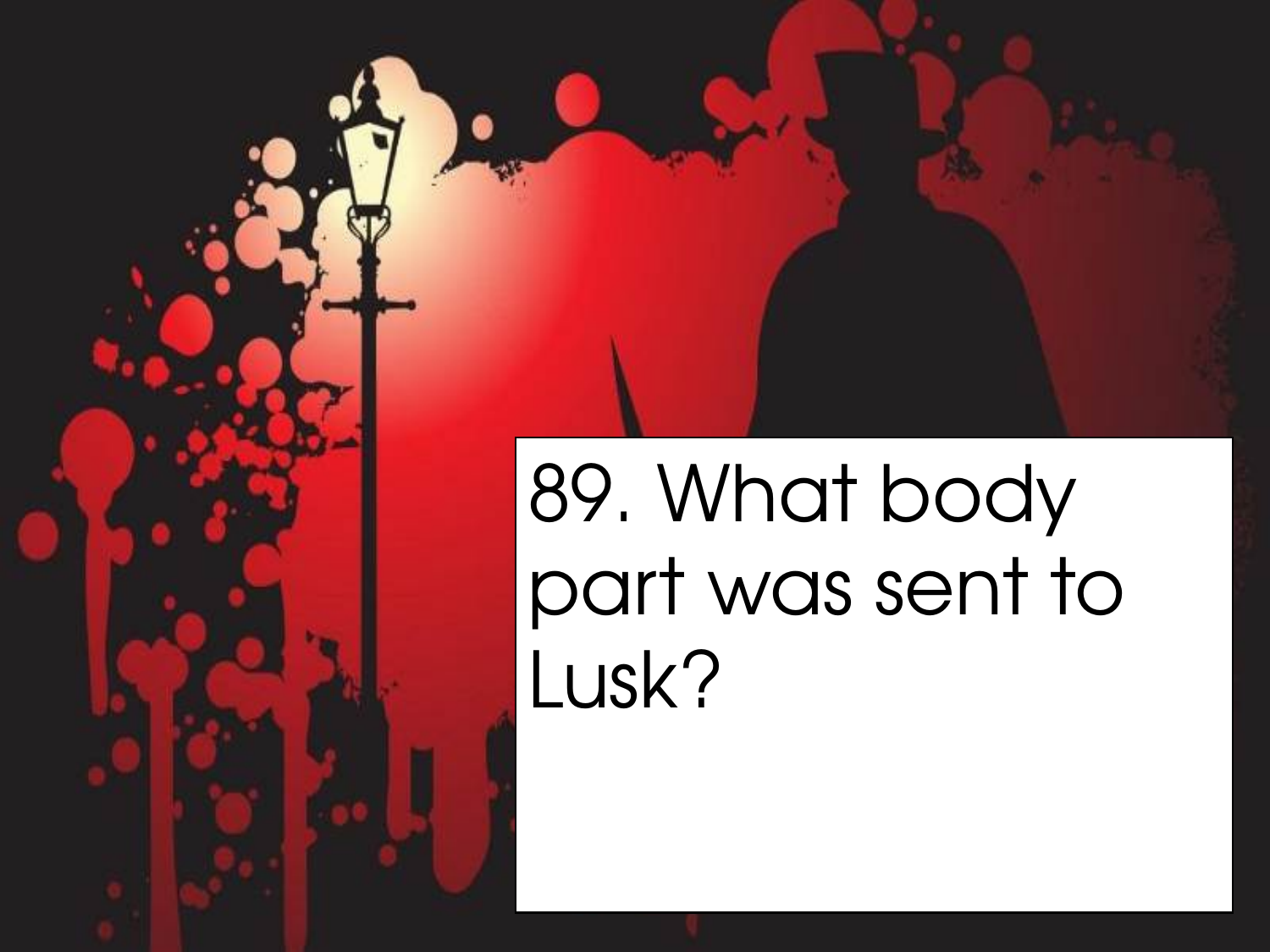

89. What body part was sent to Lusk?